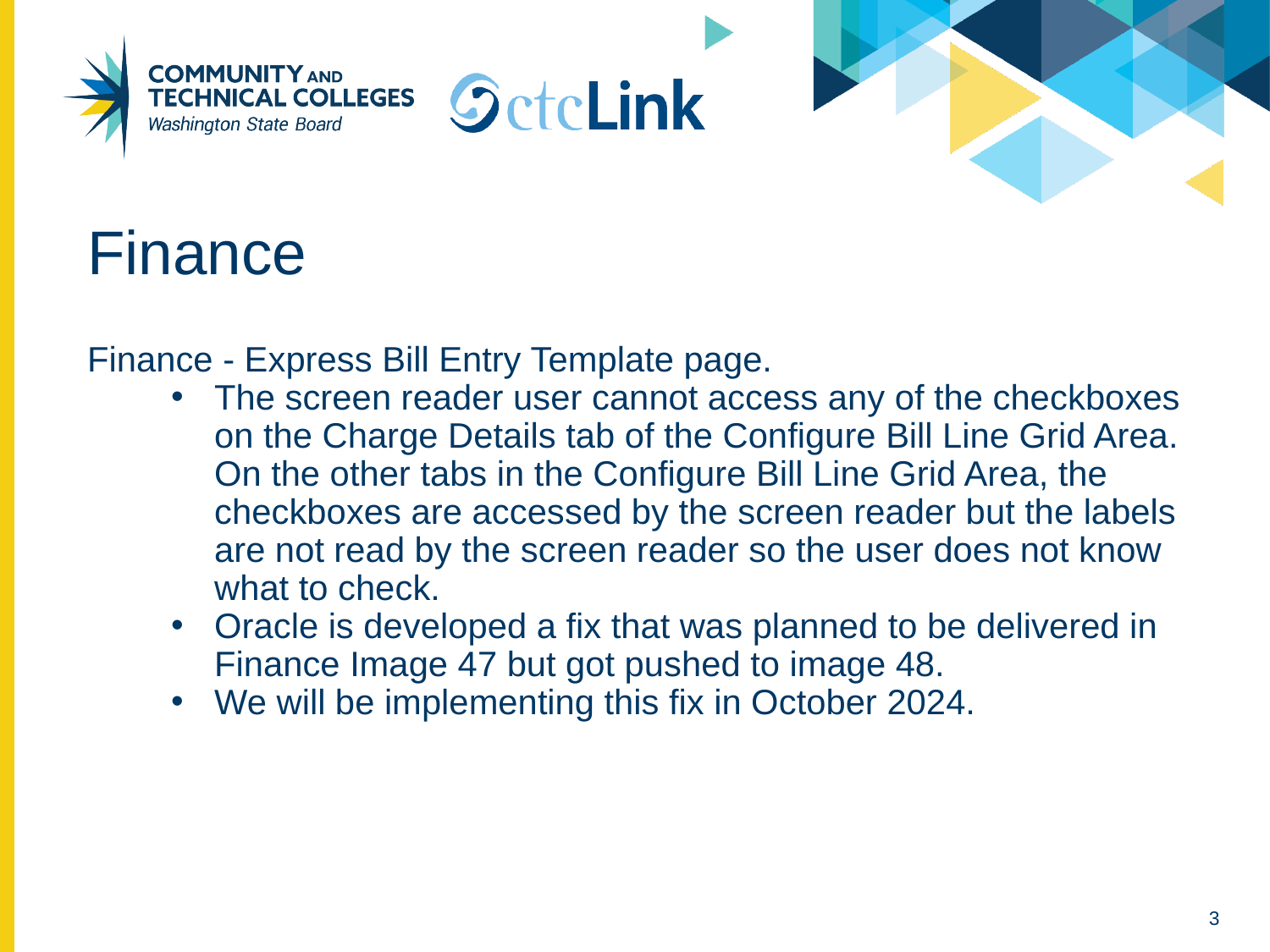

# Finance
Finance - Express Bill Entry Template page.
The screen reader user cannot access any of the checkboxes on the Charge Details tab of the Configure Bill Line Grid Area. On the other tabs in the Configure Bill Line Grid Area, the checkboxes are accessed by the screen reader but the labels are not read by the screen reader so the user does not know what to check.
Oracle is developed a fix that was planned to be delivered in Finance Image 47 but got pushed to image 48.
We will be implementing this fix in October 2024.

3